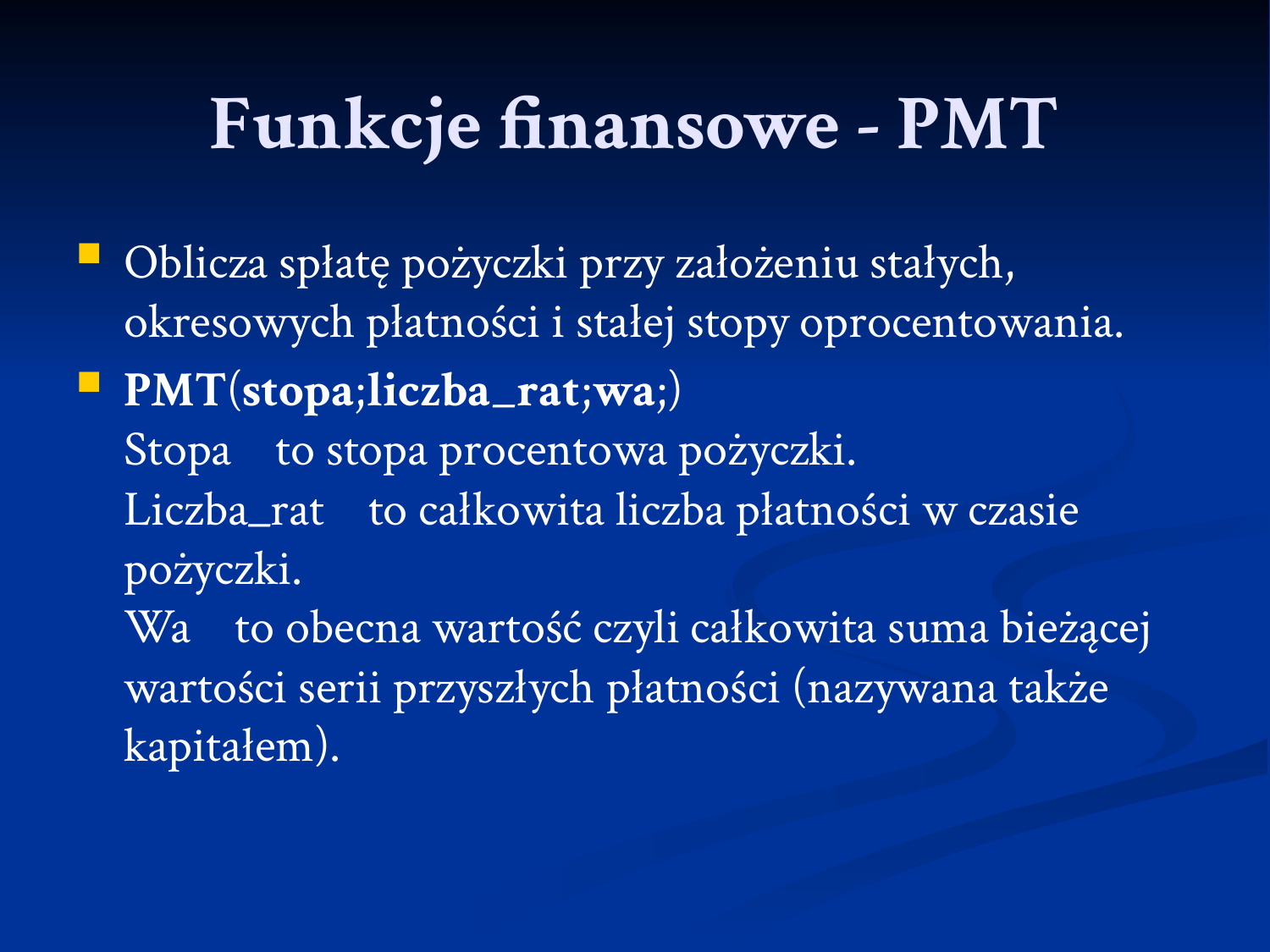

# Funkcje finansowe - PMT
Oblicza spłatę pożyczki przy założeniu stałych, okresowych płatności i stałej stopy oprocentowania.
PMT(stopa;liczba_rat;wa;)
Stopa    to stopa procentowa pożyczki.
Liczba_rat    to całkowita liczba płatności w czasie pożyczki.
Wa    to obecna wartość czyli całkowita suma bieżącej wartości serii przyszłych płatności (nazywana także kapitałem).